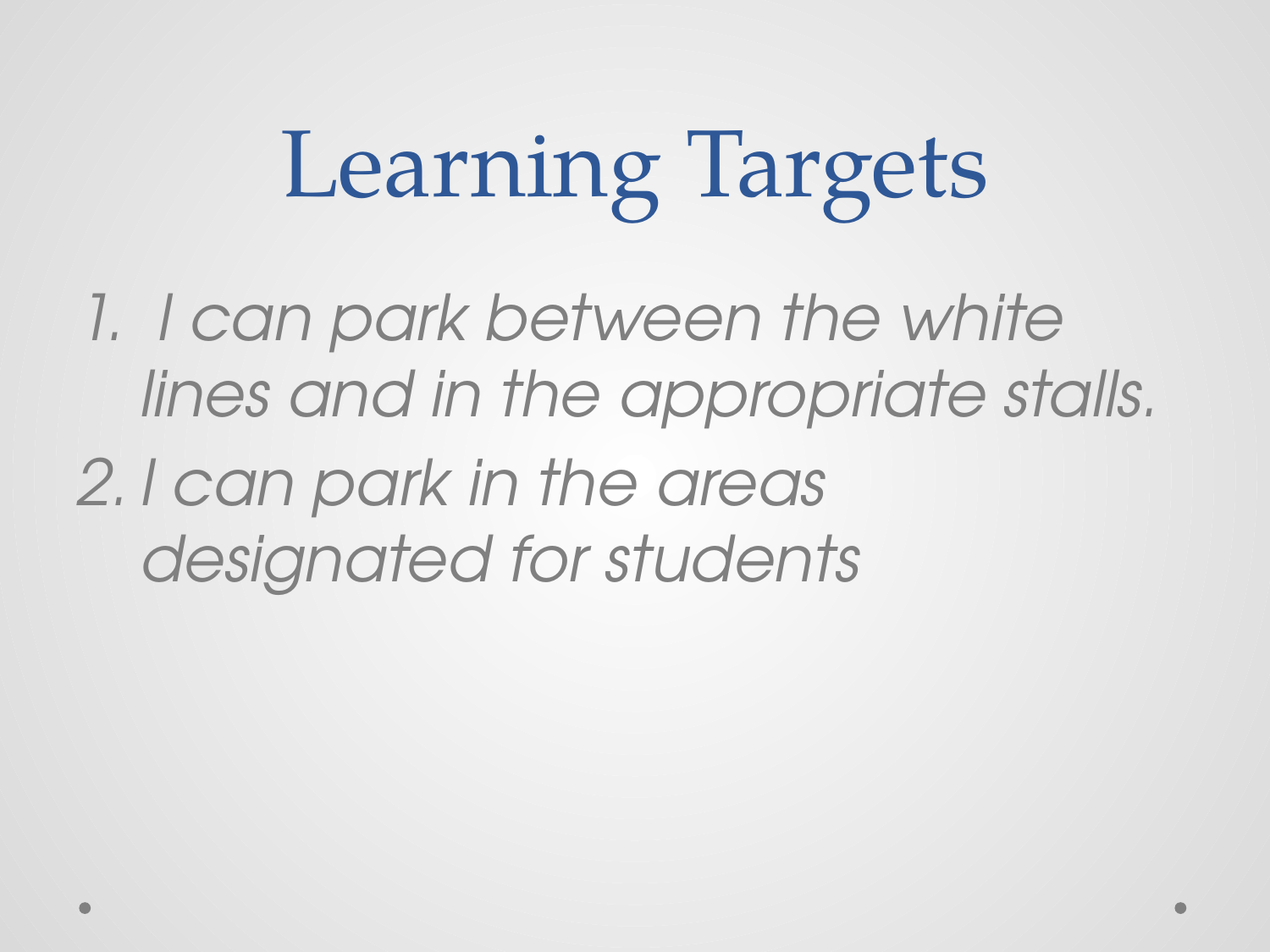

# Learning Targets
 I can park between the white lines and in the appropriate stalls.
I can park in the areas designated for students